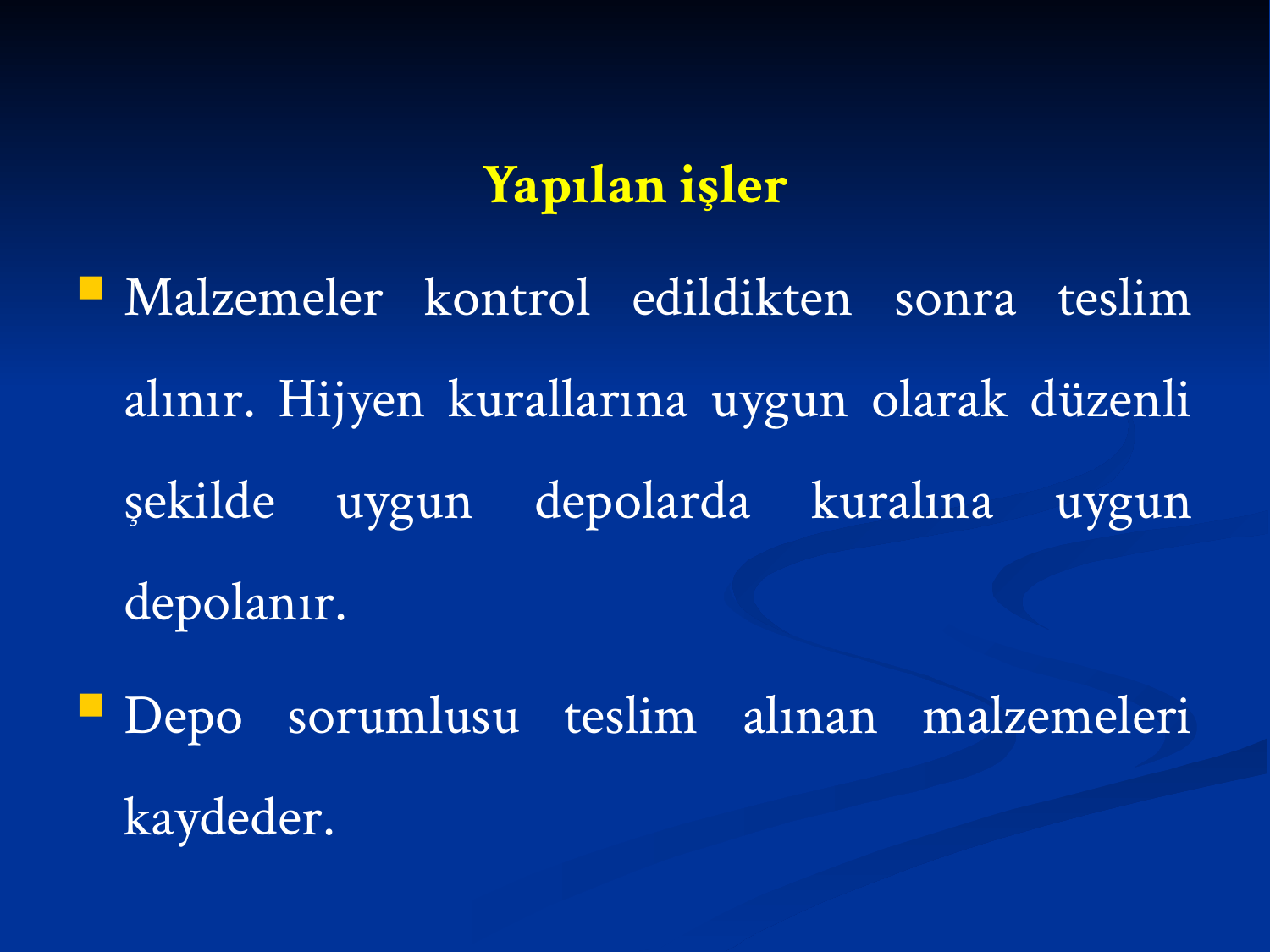

Yapılan işler
Malzemeler kontrol edildikten sonra teslim alınır. Hijyen kurallarına uygun olarak düzenli şekilde uygun depolarda kuralına uygun depolanır.
Depo sorumlusu teslim alınan malzemeleri kaydeder.